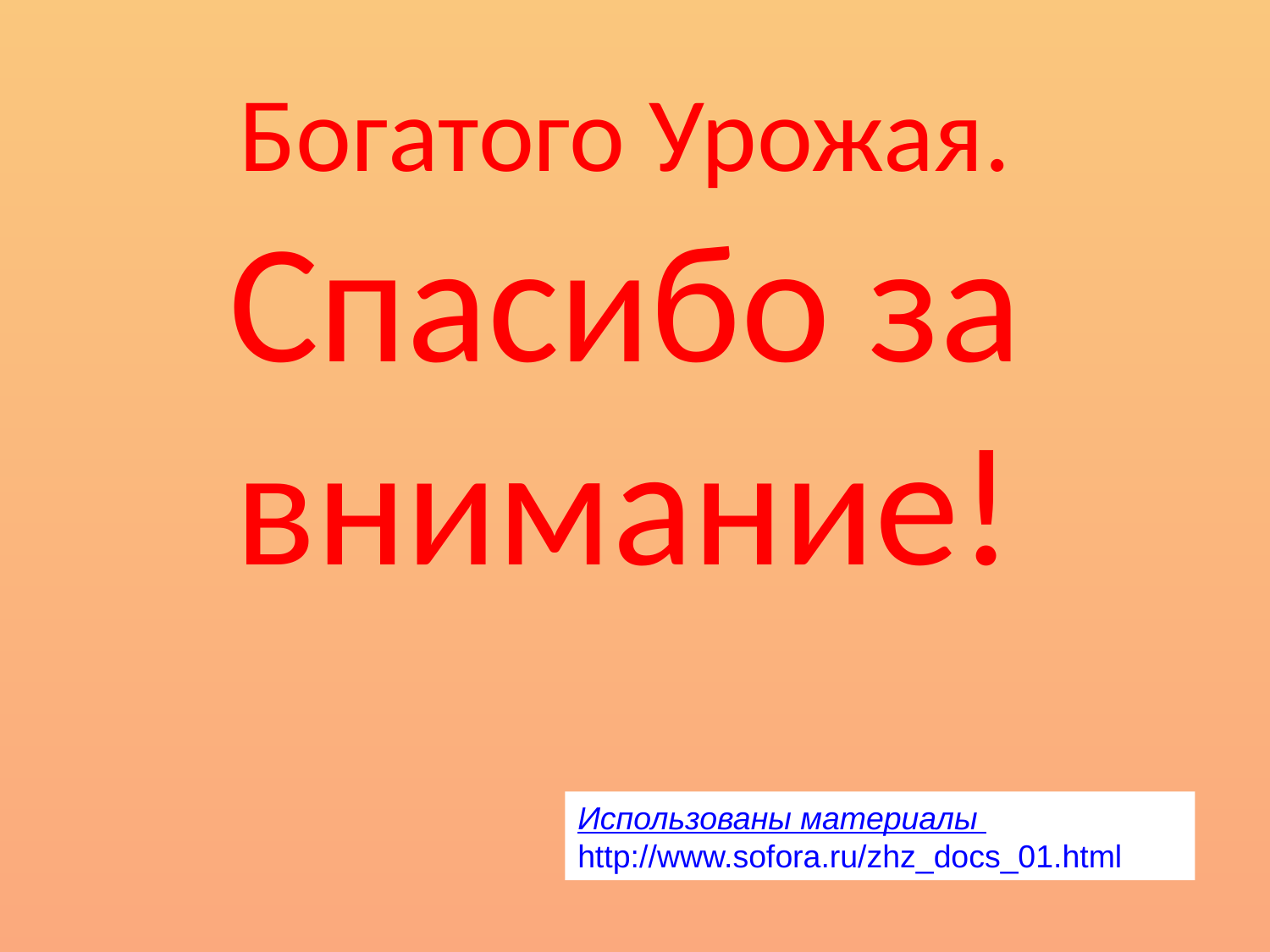

Богатого Урожая.
Спасибо за внимание!
Использованы материалы
http://www.sofora.ru/zhz_docs_01.html